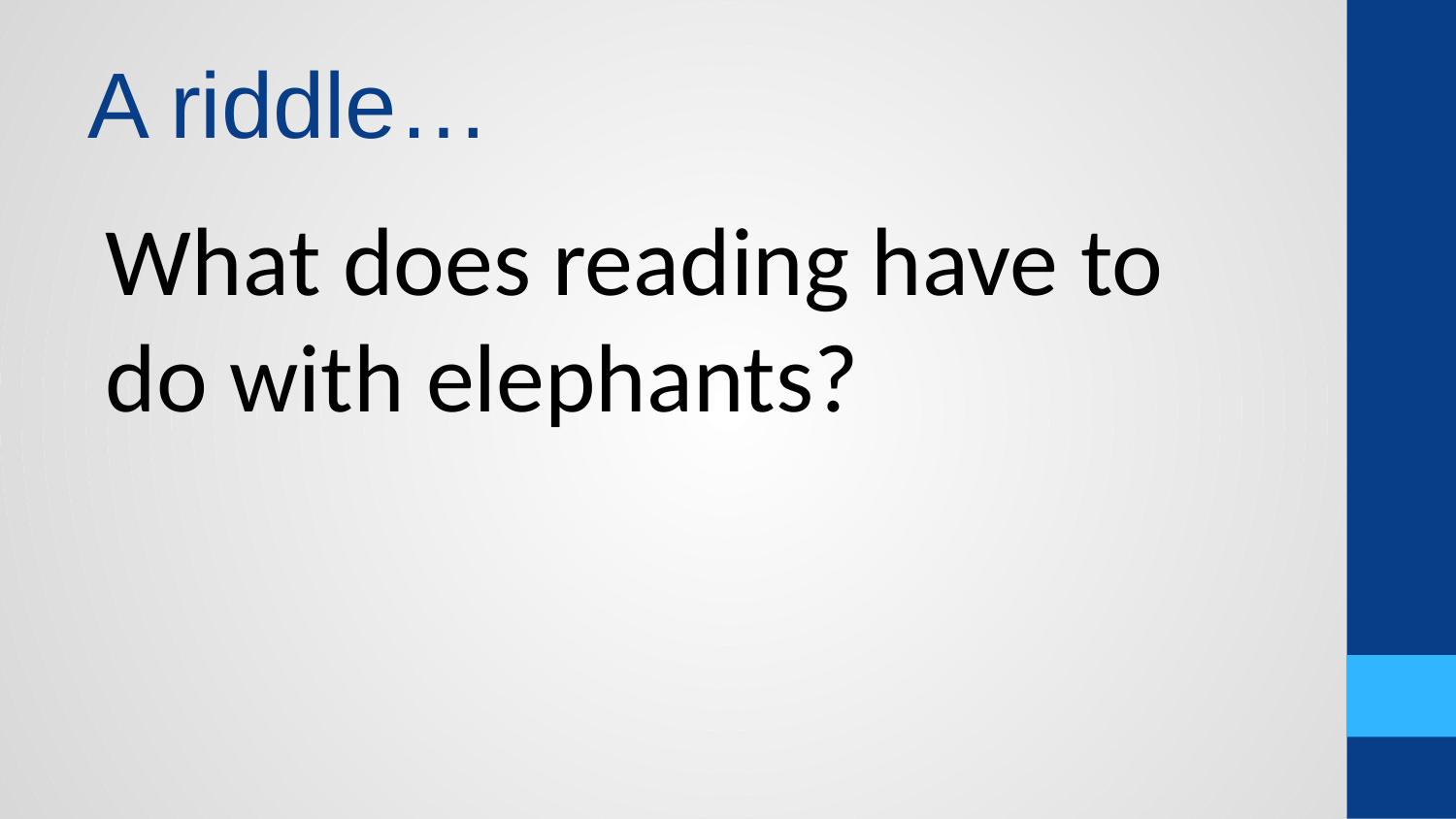

# A riddle…
What does reading have to do with elephants?